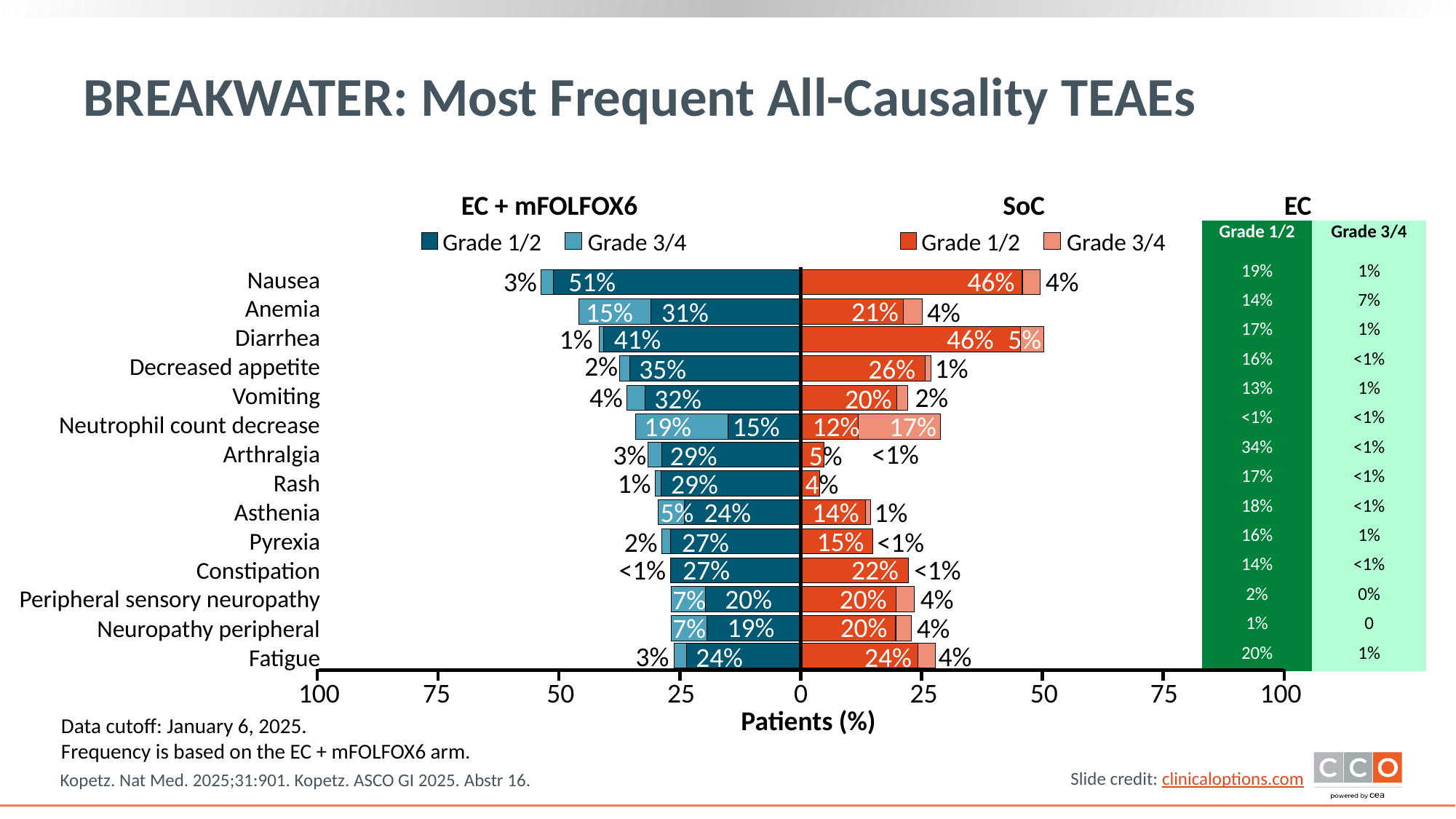

# BREAKWATER: Most Frequent All-Causality TEAEs
EC + mFOLFOX6
SoC
EC
| Grade 1/2 | Grade 3/4 |
| --- | --- |
| 19% | 1% |
| 14% | 7% |
| 17% | 1% |
| 16% | <1% |
| 13% | 1% |
| <1% | <1% |
| 34% | <1% |
| 17% | <1% |
| 18% | <1% |
| 16% | 1% |
| 14% | <1% |
| 2% | 0% |
| 1% | 0 |
| 20% | 1% |
Grade 1/2
Grade 3/4
Grade 1/2
Grade 3/4

Nausea
Anemia
Diarrhea
Decreased appetite
Vomiting
Neutrophil count decrease
Arthralgia
Rash
Asthenia
Pyrexia
Constipation
Peripheral sensory neuropathy
Neuropathy peripheral
Fatigue
3%
51%
46%
4%

21%
15%
31%
4%

1%
41%
46%
5%

2%
1%
35%
26%

4%
2%
32%
20%

19%
15%
12%
17%

<1%
3%
29%
5%

1%
4%
29%

1%
5%
24%
14%

15%
2%
27%
<1%

<1%
<1%
27%
22%

20%
20%
4%
7%

19%
20%
7%
4%

4%
3%
24%
24%

100
75
50
25
0
25
50
75
100
Patients (%)
Data cutoff: January 6, 2025.
Frequency is based on the EC + mFOLFOX6 arm.
Kopetz. Nat Med. 2025;31:901. Kopetz. ASCO GI 2025. Abstr 16.